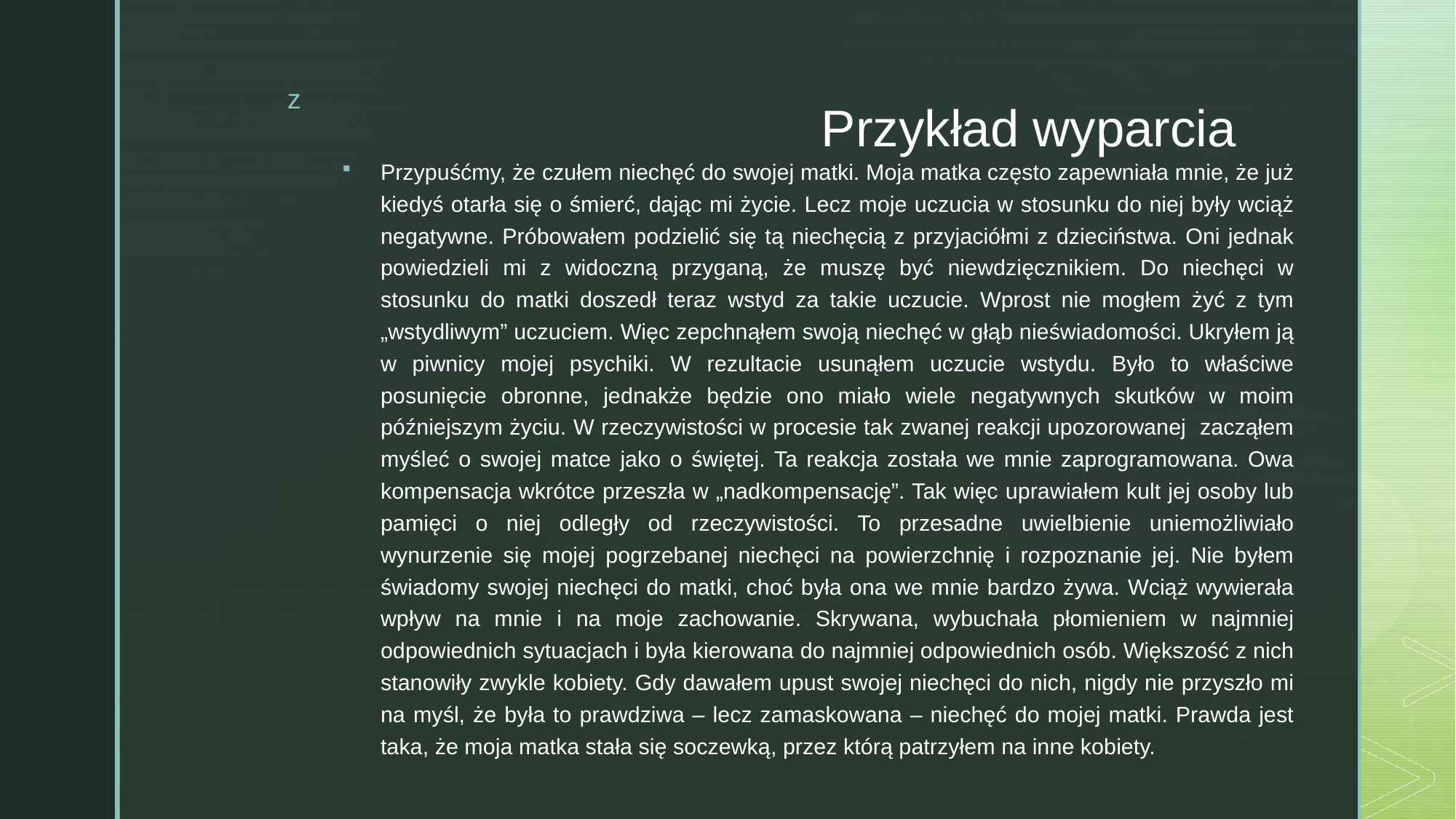

# Przykład wyparcia
Przypuśćmy, że czułem niechęć do swojej matki. Moja matka często zapewniała mnie, że już kiedyś otarła się o śmierć, dając mi życie. Lecz moje uczucia w stosunku do niej były wciąż negatywne. Próbowałem podzielić się tą niechęcią z przyjaciółmi z dzieciństwa. Oni jednak powiedzieli mi z widoczną przyganą, że muszę być niewdzięcznikiem. Do niechęci w stosunku do matki doszedł teraz wstyd za takie uczucie. Wprost nie mogłem żyć z tym „wstydliwym” uczuciem. Więc zepchnąłem swoją niechęć w głąb nieświadomości. Ukryłem ją w piwnicy mojej psychiki. W rezultacie usunąłem uczucie wstydu. Było to właściwe posunięcie obronne, jednakże będzie ono miało wiele negatywnych skutków w moim późniejszym życiu. W rzeczywistości w procesie tak zwanej reakcji upozorowanej  zacząłem myśleć o swojej matce jako o świętej. Ta reakcja została we mnie zaprogramowana. Owa kompensacja wkrótce przeszła w „nadkompensację”. Tak więc uprawiałem kult jej osoby lub pamięci o niej odległy od rzeczywistości. To przesadne uwielbienie uniemożliwiało wynurzenie się mojej pogrzebanej niechęci na powierzchnię i rozpoznanie jej. Nie byłem świadomy swojej niechęci do matki, choć była ona we mnie bardzo żywa. Wciąż wywierała wpływ na mnie i na moje zachowanie. Skrywana, wybuchała płomieniem w najmniej odpowiednich sytuacjach i była kierowana do najmniej odpowiednich osób. Większość z nich stanowiły zwykle kobiety. Gdy dawałem upust swojej niechęci do nich, nigdy nie przyszło mi na myśl, że była to prawdziwa – lecz zamaskowana – niechęć do mojej matki. Prawda jest taka, że moja matka stała się soczewką, przez którą patrzyłem na inne kobiety.